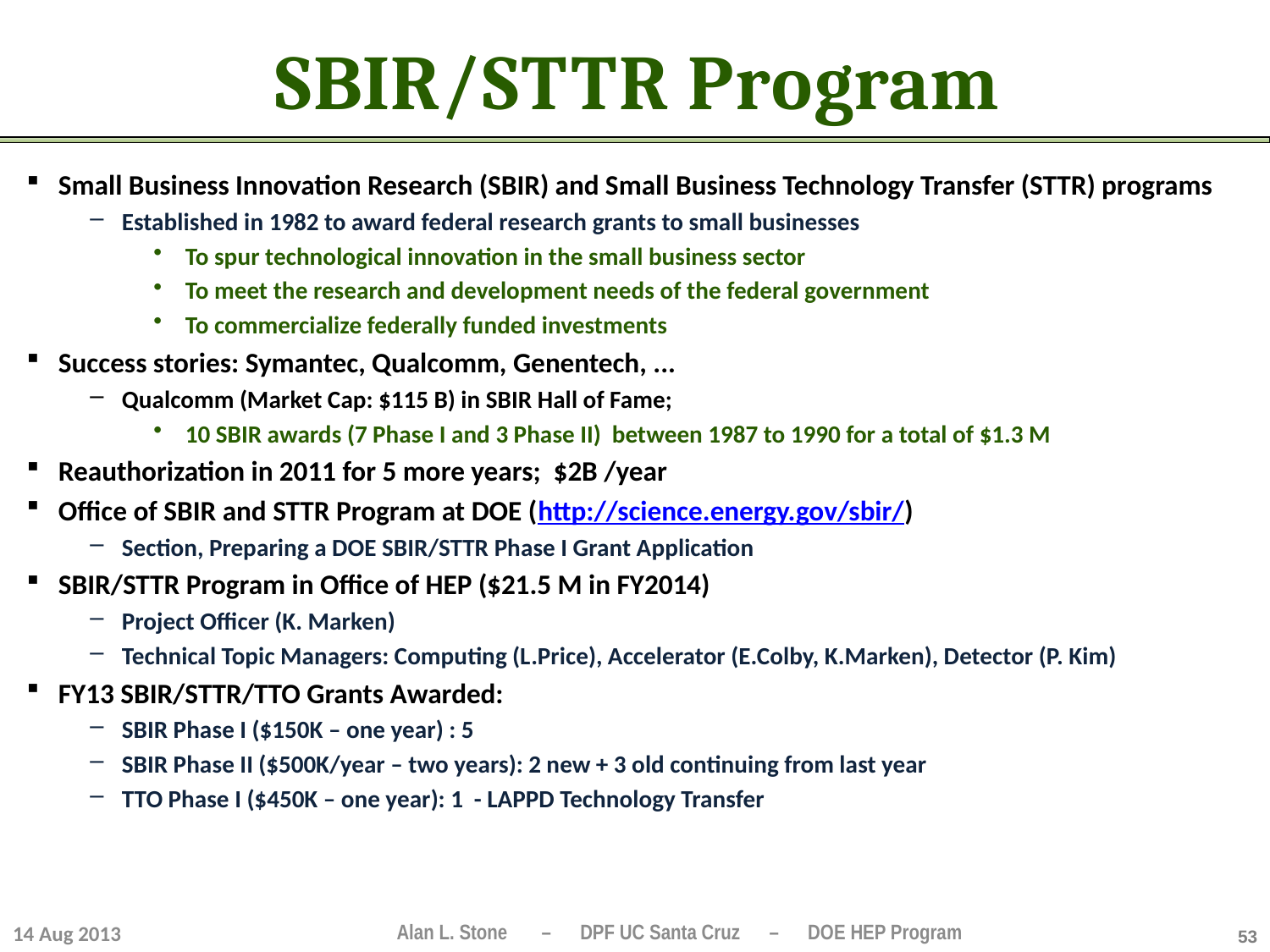

# SBIR/STTR Program
Small Business Innovation Research (SBIR) and Small Business Technology Transfer (STTR) programs
Established in 1982 to award federal research grants to small businesses
To spur technological innovation in the small business sector
To meet the research and development needs of the federal government
To commercialize federally funded investments
Success stories: Symantec, Qualcomm, Genentech, ...
Qualcomm (Market Cap: $115 B) in SBIR Hall of Fame;
10 SBIR awards (7 Phase I and 3 Phase II)  between 1987 to 1990 for a total of $1.3 M
Reauthorization in 2011 for 5 more years;  $2B /year
Office of SBIR and STTR Program at DOE (http://science.energy.gov/sbir/)
Section, Preparing a DOE SBIR/STTR Phase I Grant Application
SBIR/STTR Program in Office of HEP ($21.5 M in FY2014)
Project Officer (K. Marken)
Technical Topic Managers: Computing (L.Price), Accelerator (E.Colby, K.Marken), Detector (P. Kim)
FY13 SBIR/STTR/TTO Grants Awarded:
SBIR Phase I ($150K – one year) : 5
SBIR Phase II ($500K/year – two years): 2 new + 3 old continuing from last year
TTO Phase I ($450K – one year): 1  - LAPPD Technology Transfer
14 Aug 2013
53